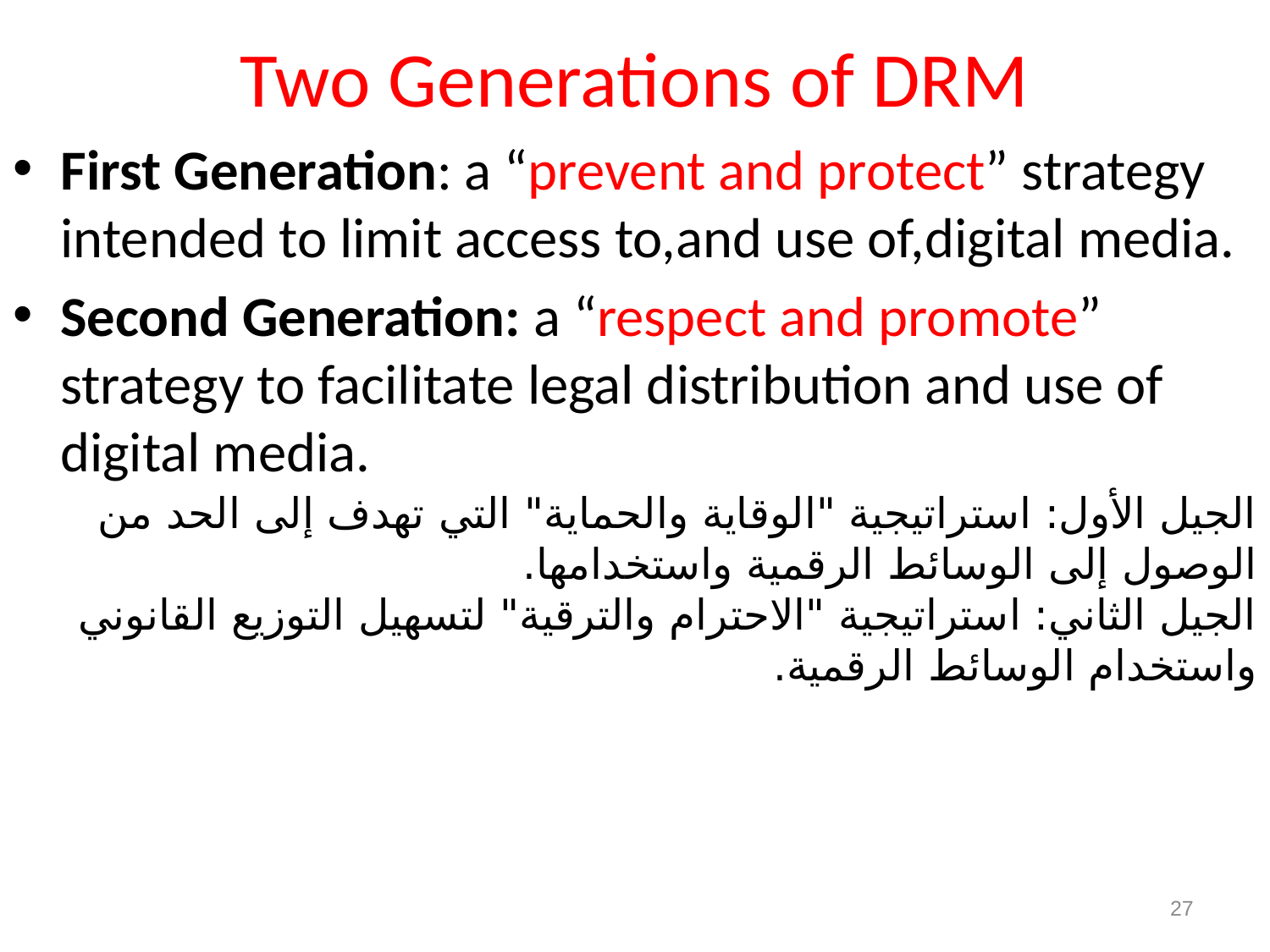

# Two Generations of DRM
First Generation: a “prevent and protect” strategy intended to limit access to,and use of,digital media.
Second Generation: a “respect and promote” strategy to facilitate legal distribution and use of digital media.

الجيل الأول: استراتيجية "الوقاية والحماية" التي تهدف إلى الحد من الوصول إلى الوسائط الرقمية واستخدامها.
الجيل الثاني: استراتيجية "الاحترام والترقية" لتسهيل التوزيع القانوني واستخدام الوسائط الرقمية.
27